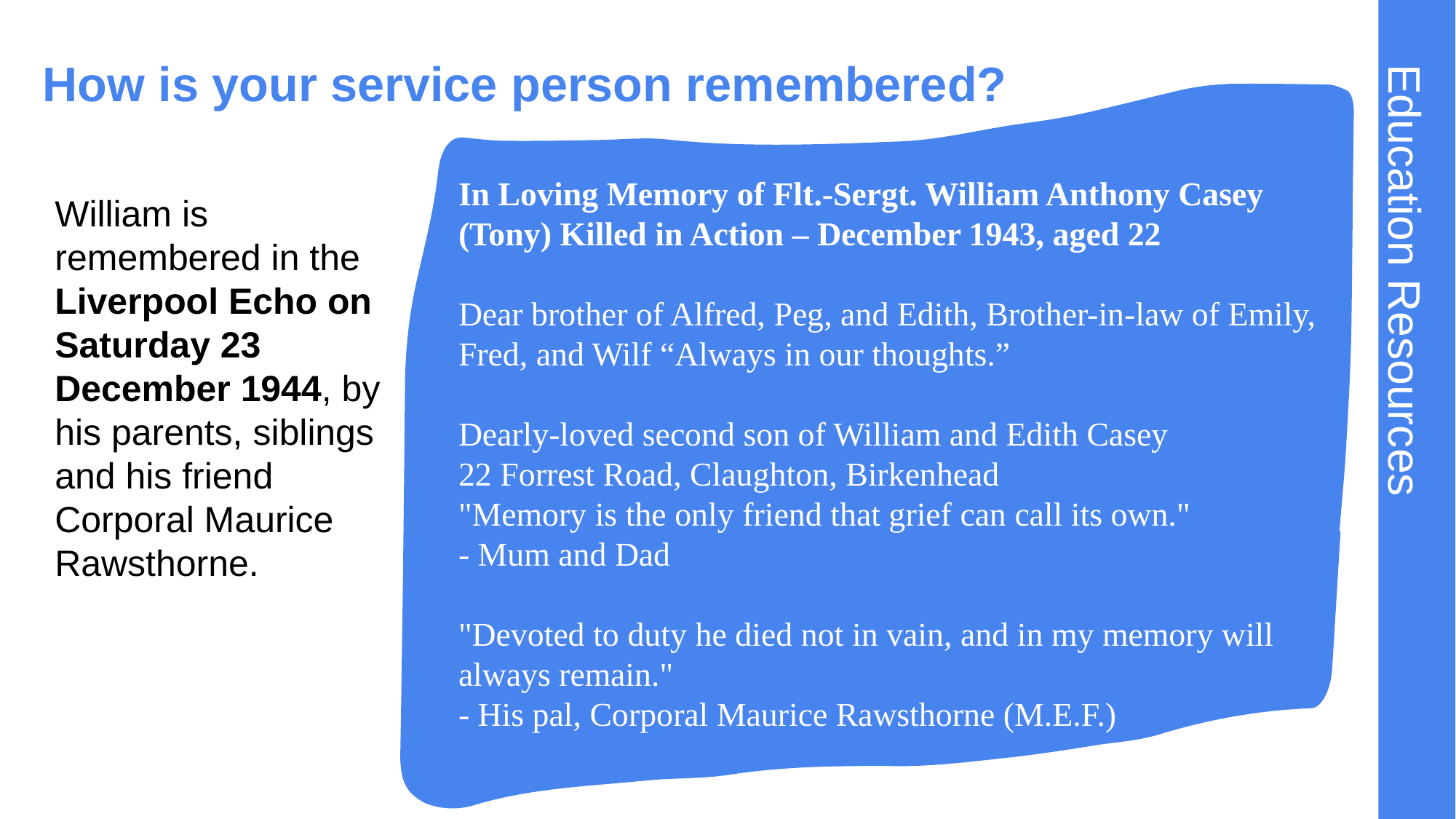

# How is your service person remembered?

In Loving Memory of Flt.-Sergt. William Anthony Casey (Tony) Killed in Action – December 1943, aged 22

Dear brother of Alfred, Peg, and Edith, Brother-in-law of Emily, Fred, and Wilf “Always in our thoughts.”

Dearly-loved second son of William and Edith Casey
22 Forrest Road, Claughton, Birkenhead
"Memory is the only friend that grief can call its own."
- Mum and Dad

"Devoted to duty he died not in vain, and in my memory will always remain."
- His pal, Corporal Maurice Rawsthorne (M.E.F.)
William is remembered in the Liverpool Echo on Saturday 23 December 1944, by his parents, siblings and his friend Corporal Maurice Rawsthorne.